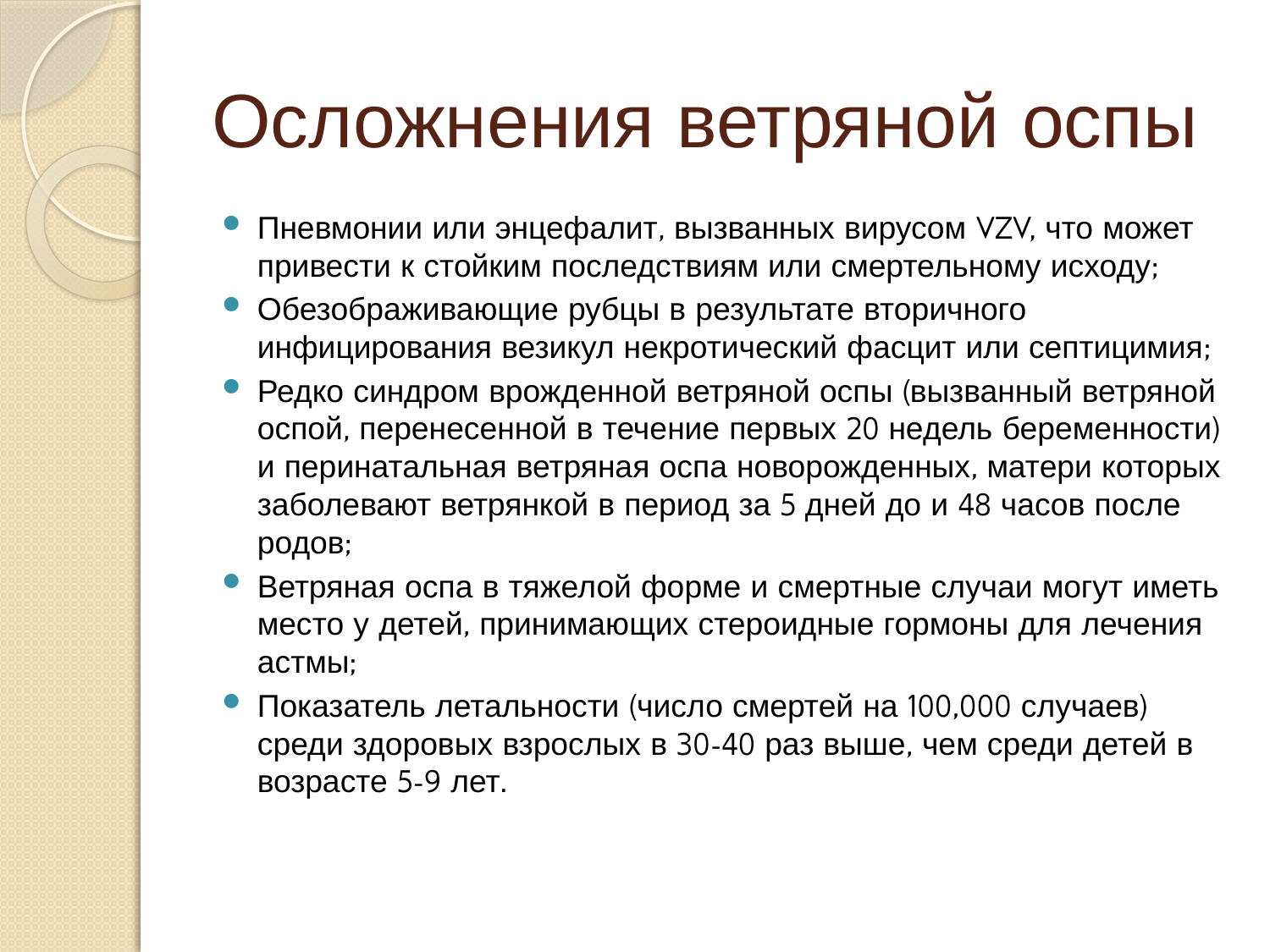

# Осложнения ветряной оспы
Пневмонии или энцефалит, вызванных вирусом VZV, что может привести к стойким последствиям или смертельному исходу;
Обезображивающие рубцы в результате вторичного инфицирования везикул некротический фасцит или септицимия;
Редко синдром врожденной ветряной оспы (вызванный ветряной оспой, перенесенной в течение первых 20 недель беременности) и перинатальная ветряная оспа новорожденных, матери которых заболевают ветрянкой в период за 5 дней до и 48 часов после родов;
Ветряная оспа в тяжелой форме и смертные случаи могут иметь место у детей, принимающих стероидные гормоны для лечения астмы;
Показатель летальности (число смертей на 100,000 случаев) среди здоровых взрослых в 30-40 раз выше, чем среди детей в возрасте 5-9 лет.